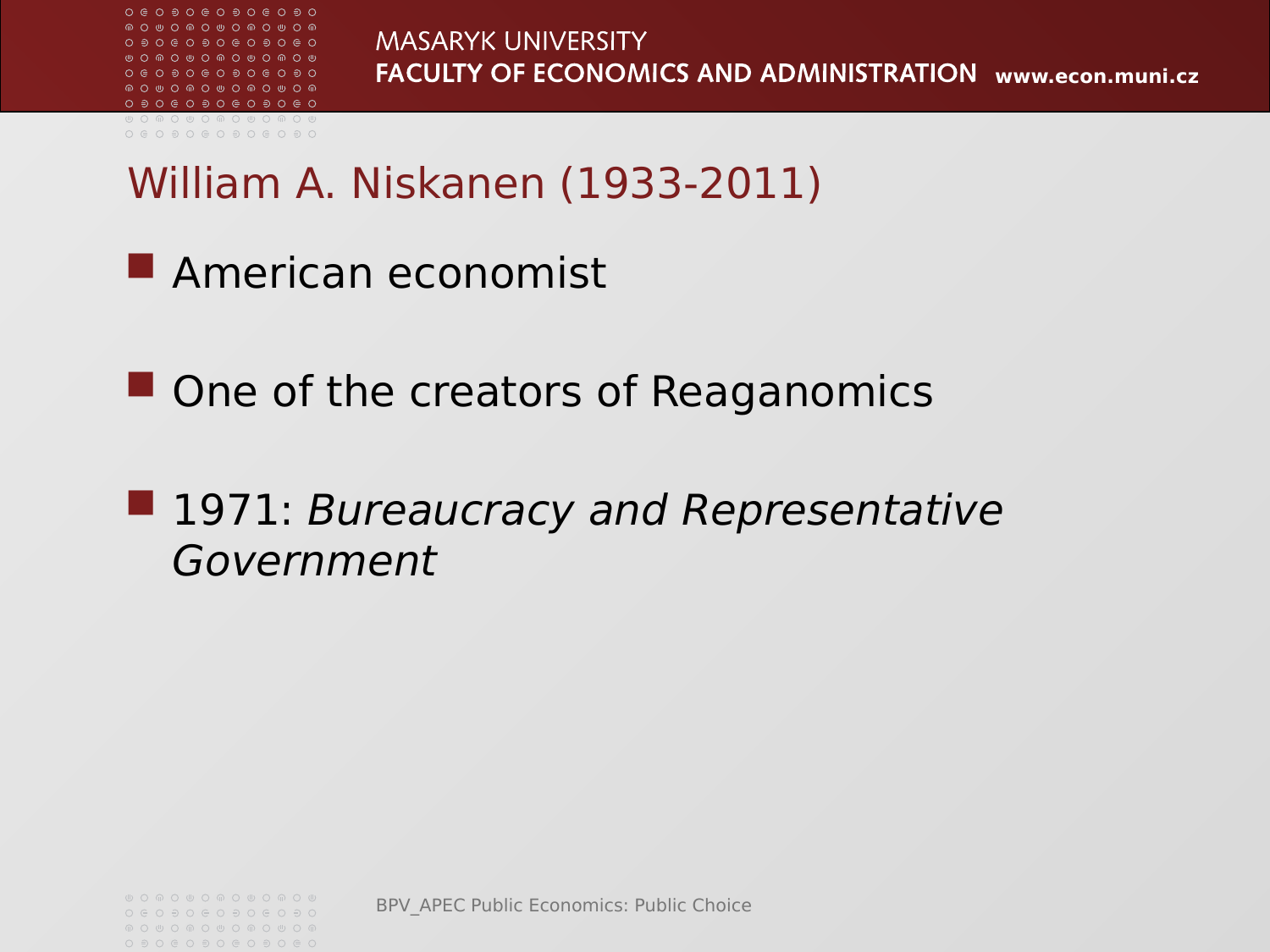

# William A. Niskanen (1933-2011)
American economist

One of the creators of Reaganomics

1971: Bureaucracy and Representative Government

BPV_APEC Public Economics: Public Choice